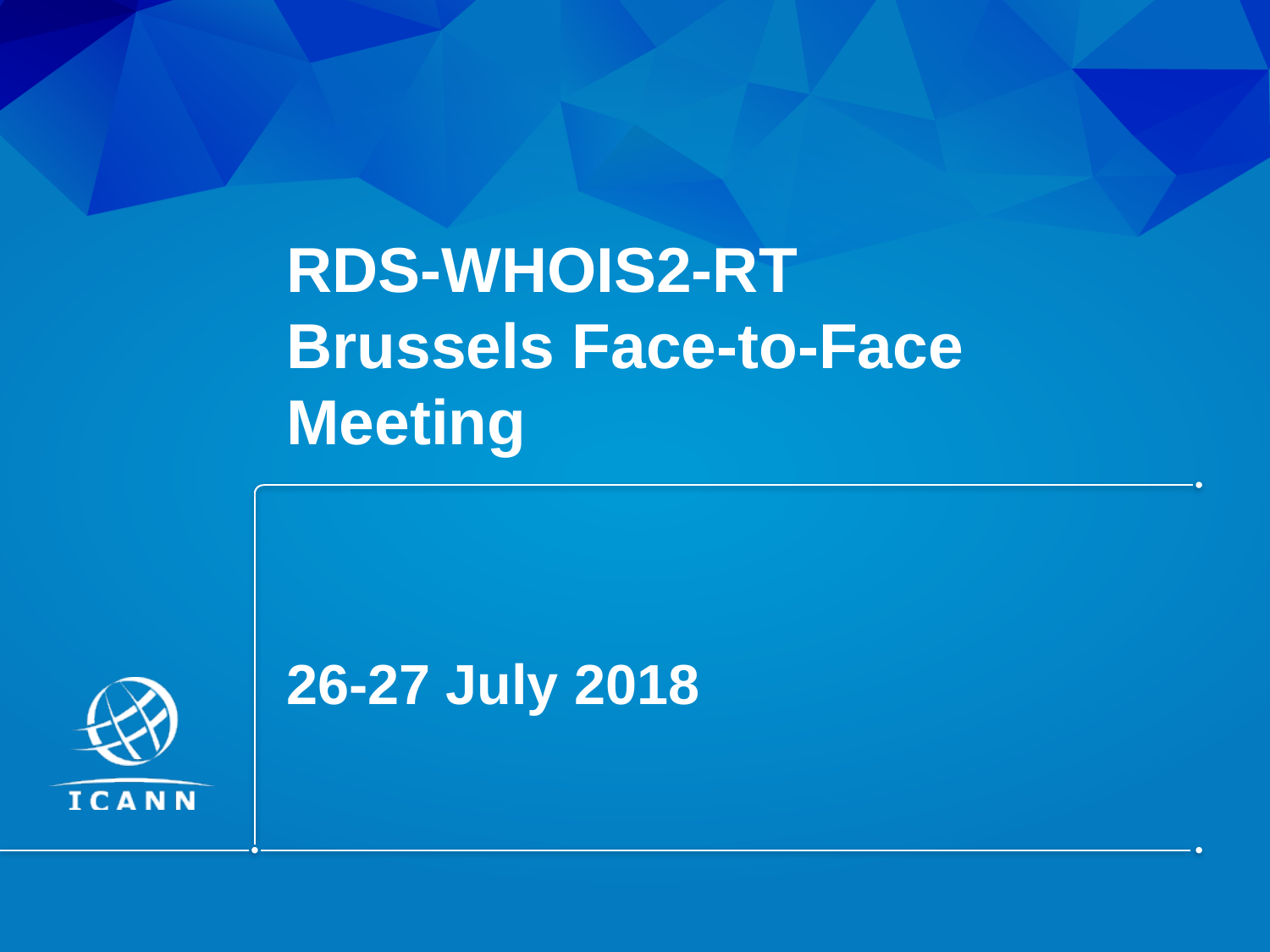

# RDS-WHOIS2-RT Brussels Face-to-Face Meeting
26-27 July 2018